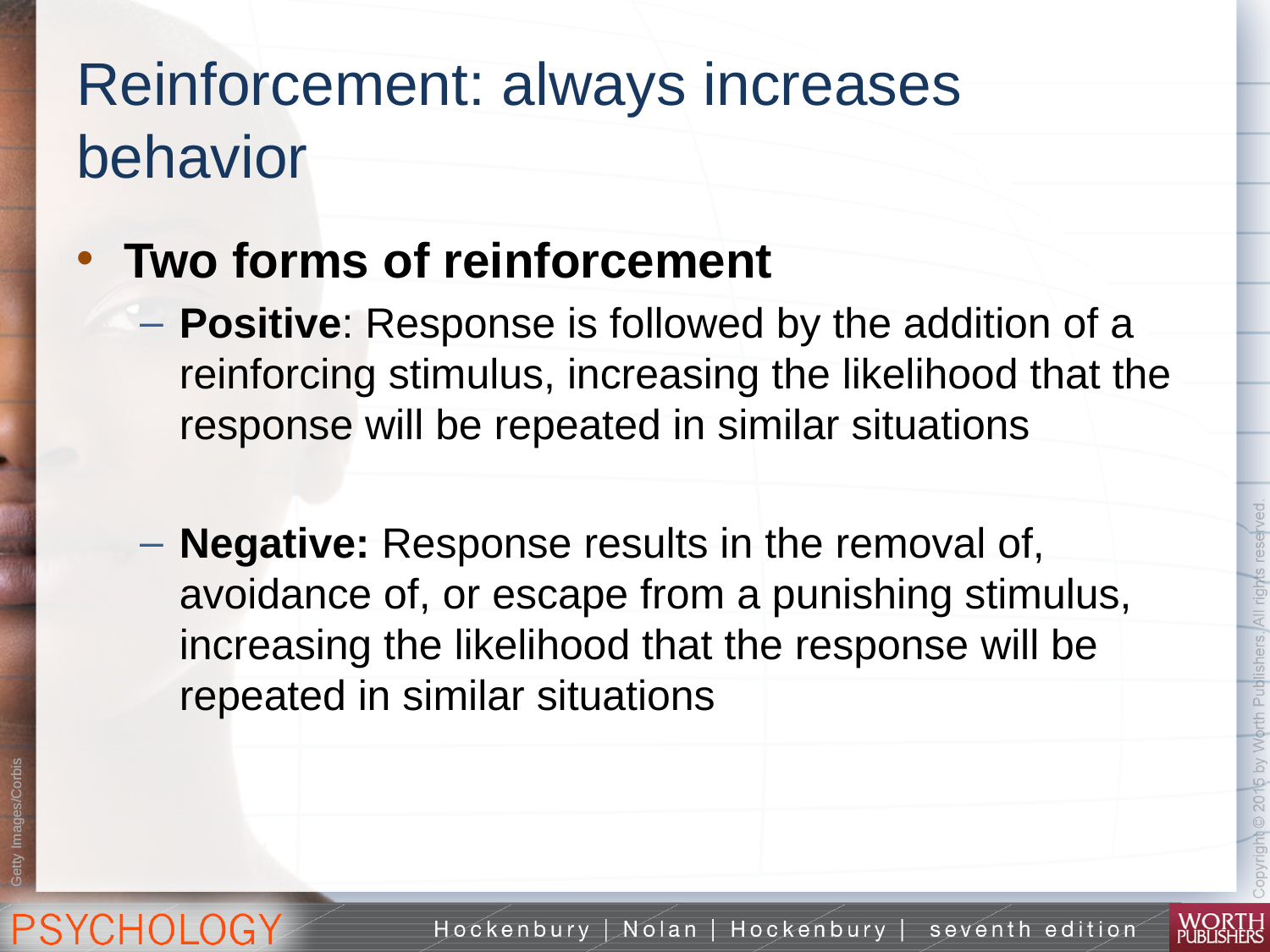

# Reinforcement: always increases behavior
Two forms of reinforcement
Positive: Response is followed by the addition of a reinforcing stimulus, increasing the likelihood that the response will be repeated in similar situations

Negative: Response results in the removal of, avoidance of, or escape from a punishing stimulus, increasing the likelihood that the response will be repeated in similar situations